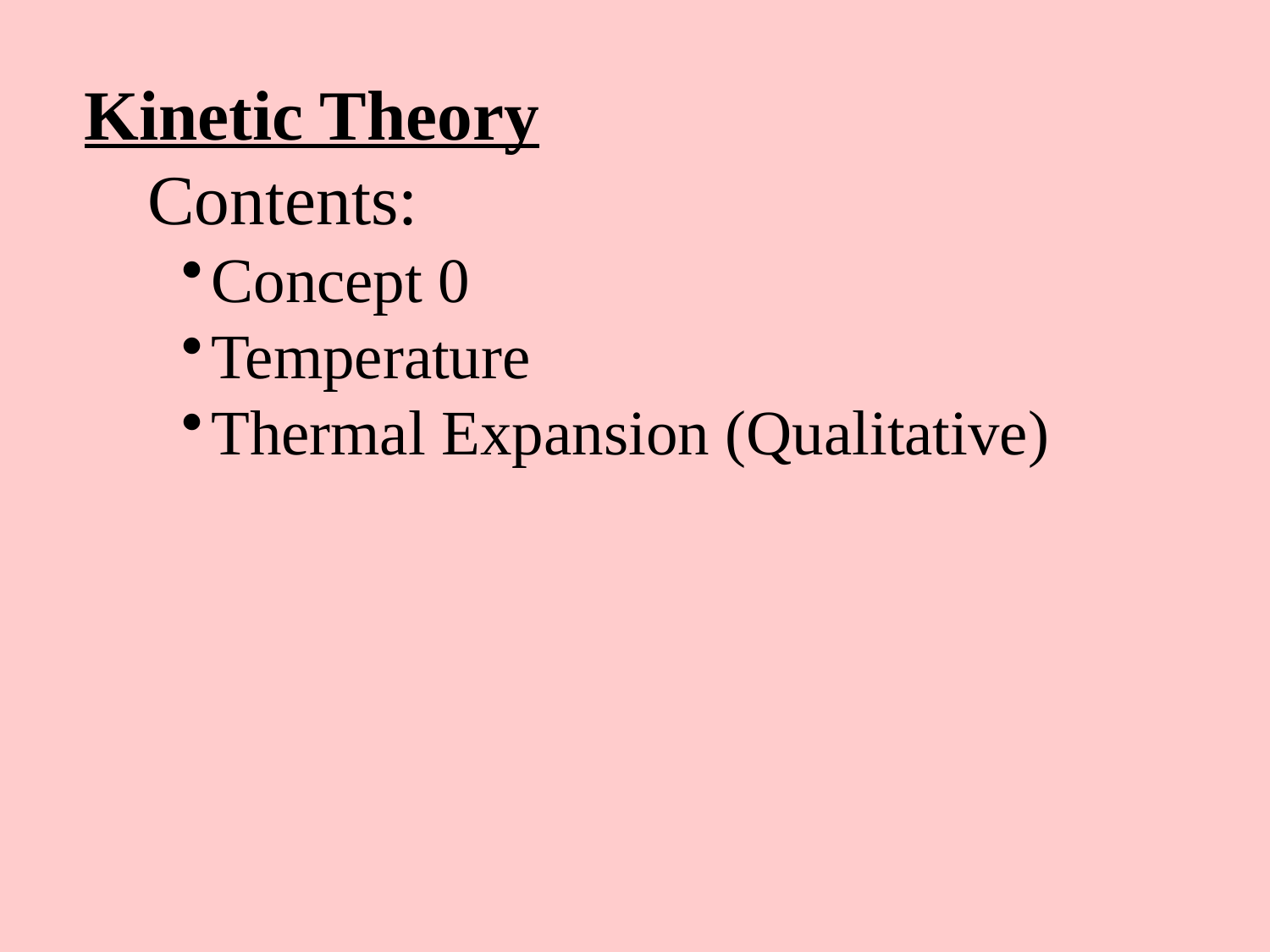

Kinetic Theory
Contents:
Concept 0
Temperature
Thermal Expansion (Qualitative)